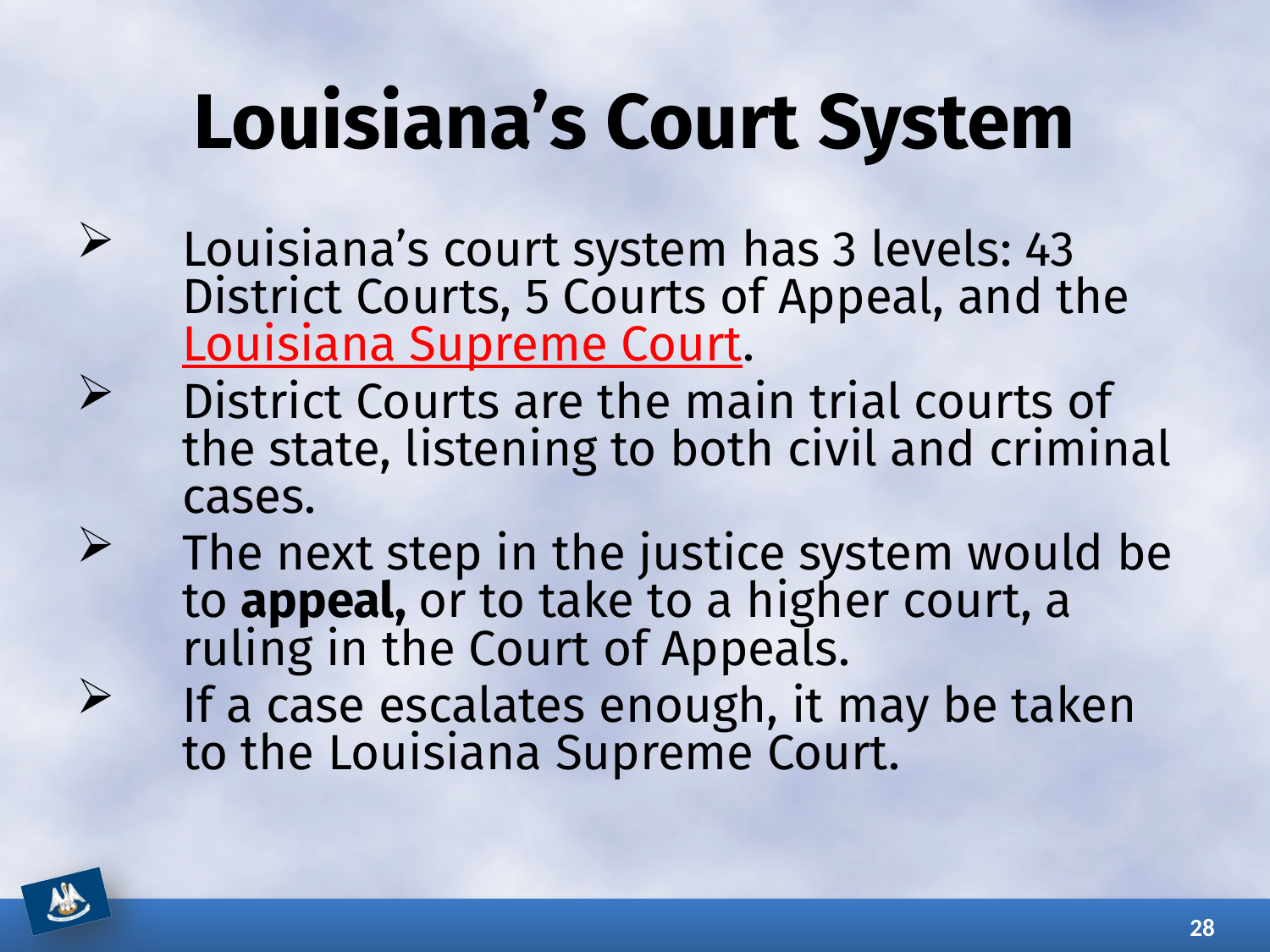

# Louisiana’s Court System
Louisiana’s court system has 3 levels: 43 District Courts, 5 Courts of Appeal, and the Louisiana Supreme Court.
District Courts are the main trial courts of the state, listening to both civil and criminal cases.
The next step in the justice system would be to appeal, or to take to a higher court, a ruling in the Court of Appeals.
If a case escalates enough, it may be taken to the Louisiana Supreme Court.

28